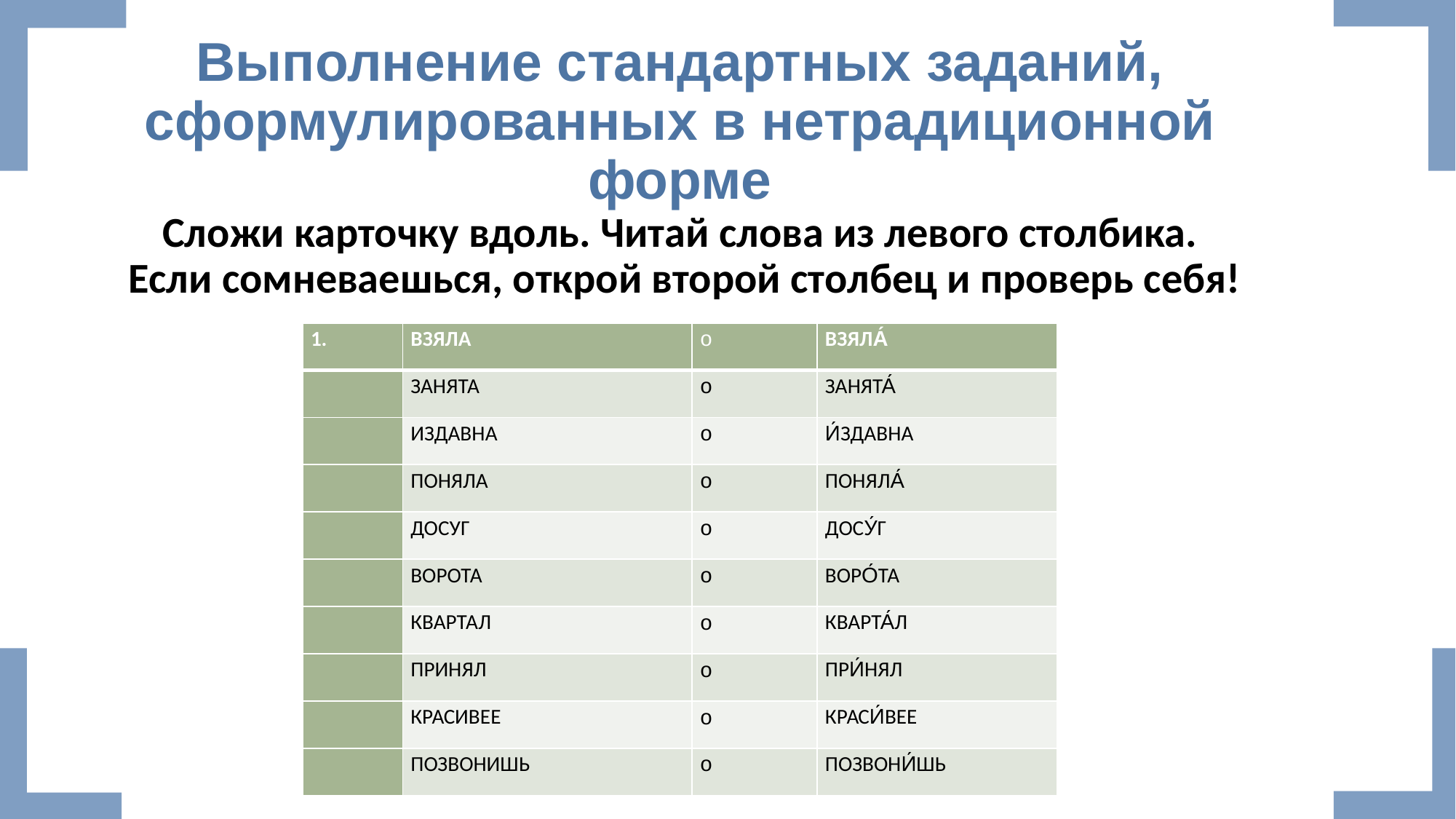

# Выполнение стандартных заданий, сформулированных в нетрадиционной форме Сложи карточку вдоль. Читай слова из левого столбика.  Если сомневаешься, открой второй столбец и проверь себя!
|  | ВЗЯЛА |  | ВЗЯЛА́ |
| --- | --- | --- | --- |
|  | ЗАНЯТА |  | ЗАНЯТА́ |
|  | ИЗДАВНА |  | И́ЗДАВНА |
|  | ПОНЯЛА |  | ПОНЯЛА́ |
|  | ДОСУГ |  | ДОСУ́Г |
|  | ВОРОТА |  | ВОРО́ТА |
|  | КВАРТАЛ |  | КВАРТА́Л |
|  | ПРИНЯЛ |  | ПРИ́НЯЛ |
|  | КРАСИВЕЕ |  | КРАСИ́ВЕЕ |
|  | ПОЗВОНИШЬ |  | ПОЗВОНИ́ШЬ |